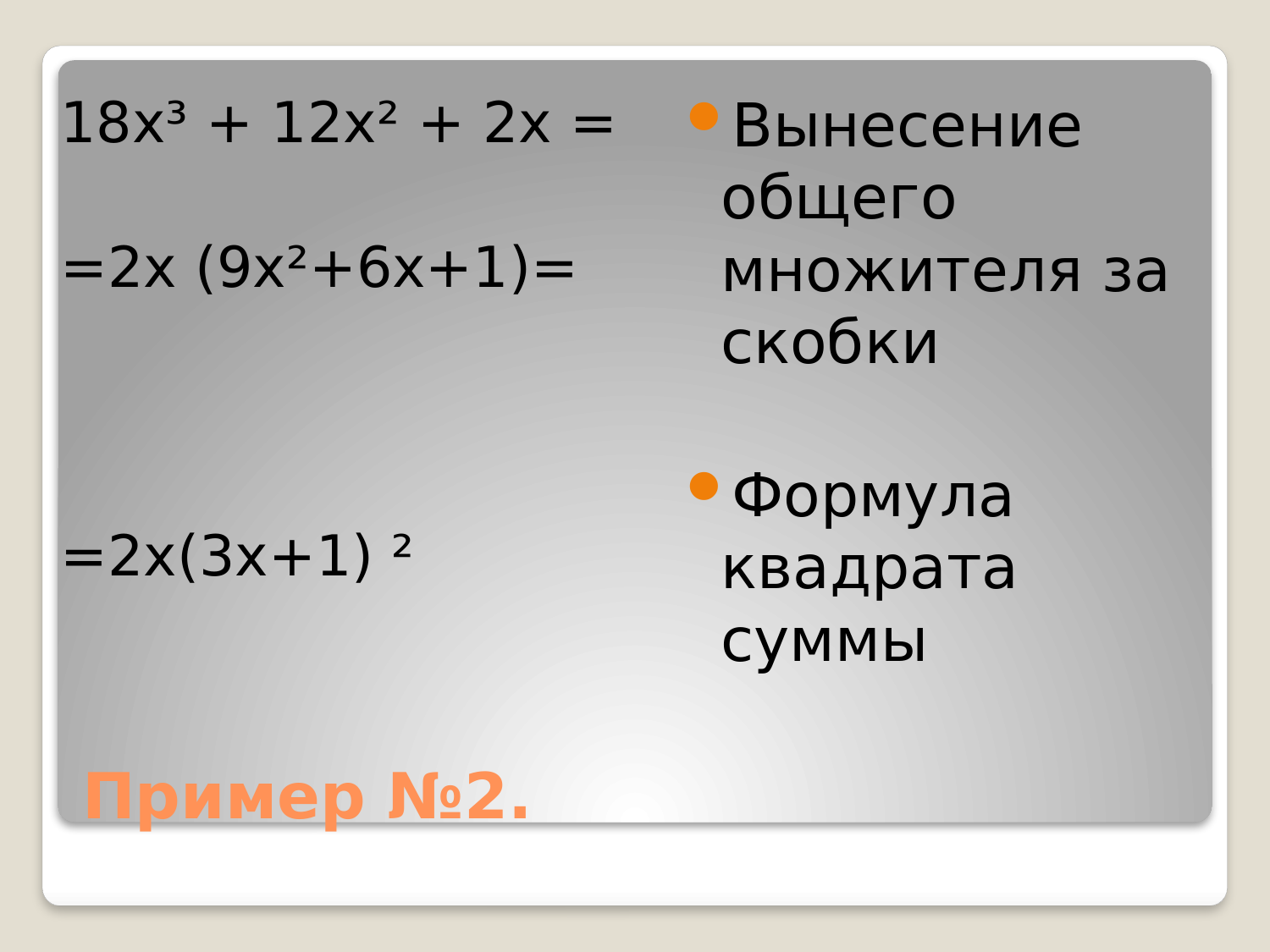

18x³ + 12x² + 2x =

=2x (9x²+6x+1)=

=2x(3x+1) ²
Вынесение общего множителя за скобки

Формула квадрата суммы
# Пример №2.